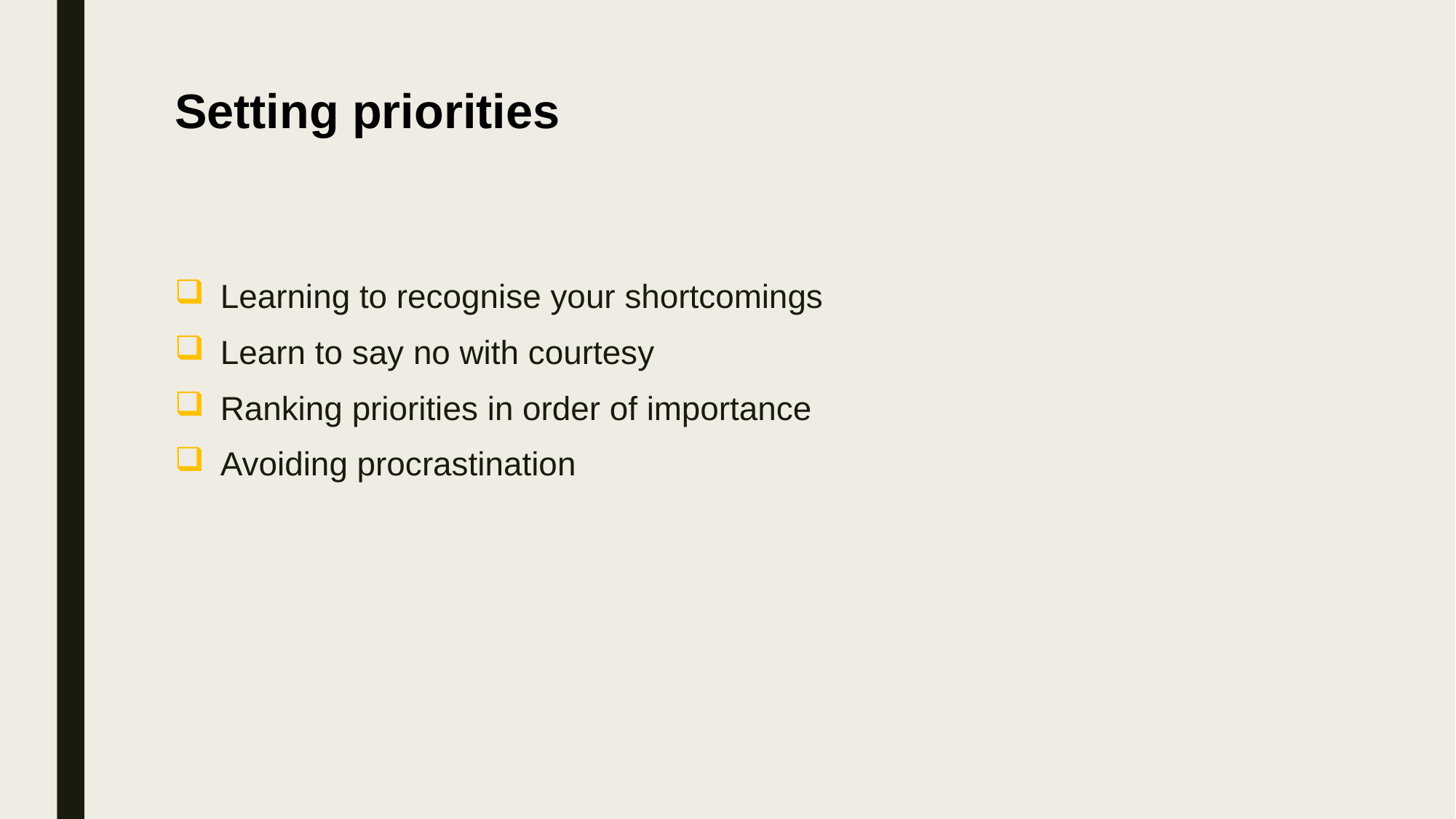

# Setting priorities
Learning to recognise your shortcomings
Learn to say no with courtesy
Ranking priorities in order of importance
Avoiding procrastination